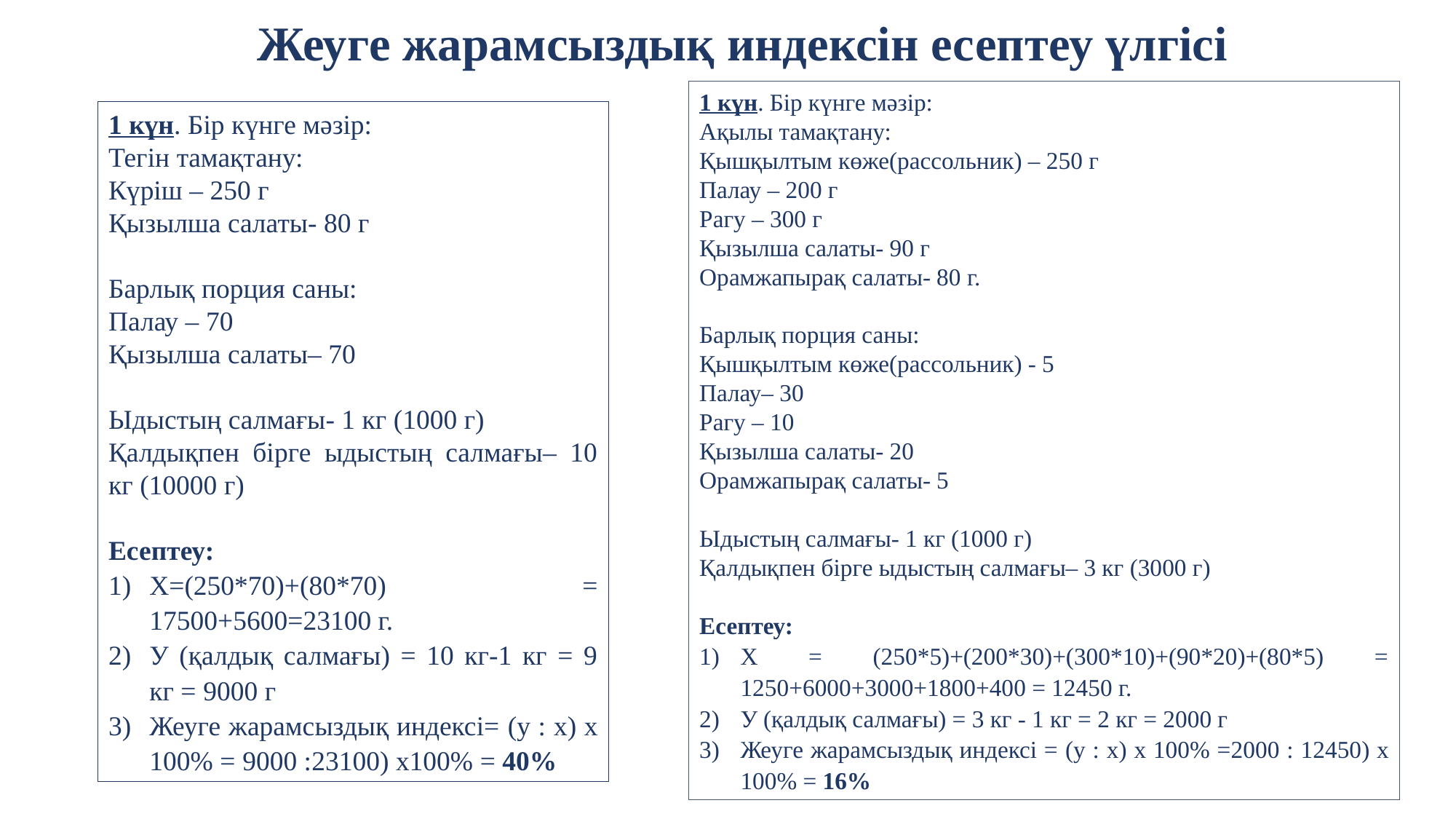

Жеуге жарамсыздық индексін есептеу үлгісі
1 күн. Бір күнге мәзір:
Ақылы тамақтану:
Қышқылтым көже(рассольник) – 250 г
Палау – 200 г
Рагу – 300 г
Қызылша салаты- 90 г
Орамжапырақ салаты- 80 г.

Барлық порция саны:
Қышқылтым көже(рассольник) - 5
Палау– 30
Рагу – 10
Қызылша салаты- 20
Орамжапырақ салаты- 5

Ыдыстың салмағы- 1 кг (1000 г)
Қалдықпен бірге ыдыстың салмағы– 3 кг (3000 г)

Есептеу:
Х = (250*5)+(200*30)+(300*10)+(90*20)+(80*5) = 1250+6000+3000+1800+400 = 12450 г.
У (қалдық салмағы) = 3 кг - 1 кг = 2 кг = 2000 г
Жеуге жарамсыздық индексі = (у : х) x 100% =2000 : 12450) x 100% = 16%
1 күн. Бір күнге мәзір:
Тегін тамақтану:
Күріш – 250 г
Қызылша салаты- 80 г

Барлық порция саны:
Палау – 70
Қызылша салаты– 70

Ыдыстың салмағы- 1 кг (1000 г)
Қалдықпен бірге ыдыстың салмағы– 10 кг (10000 г)

Есептеу:
Х=(250*70)+(80*70) = 17500+5600=23100 г.
У (қалдық салмағы) = 10 кг-1 кг = 9 кг = 9000 г
Жеуге жарамсыздық индексі= (у : х) x 100% = 9000 :23100) x100% = 40%